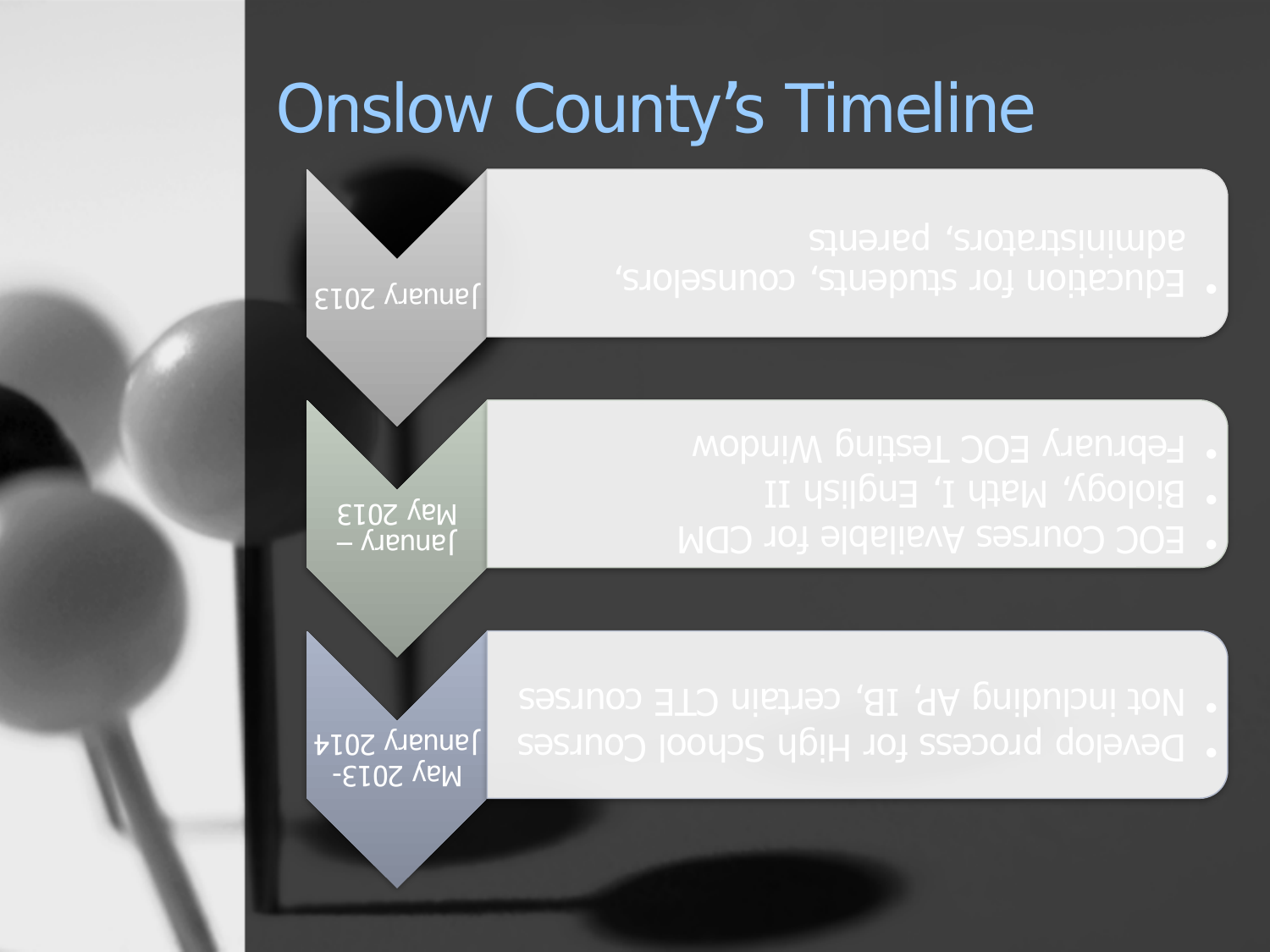

# Onslow County’s Timeline
January 2013
Education for students, counselors, administrators, parents
January – May 2013
EOC Courses Available for CDM
Biology, Math I, English II
February EOC Testing Window
May 2013- January 2014
Develop process for High School Courses
Not including AP, IB, certain CTE courses